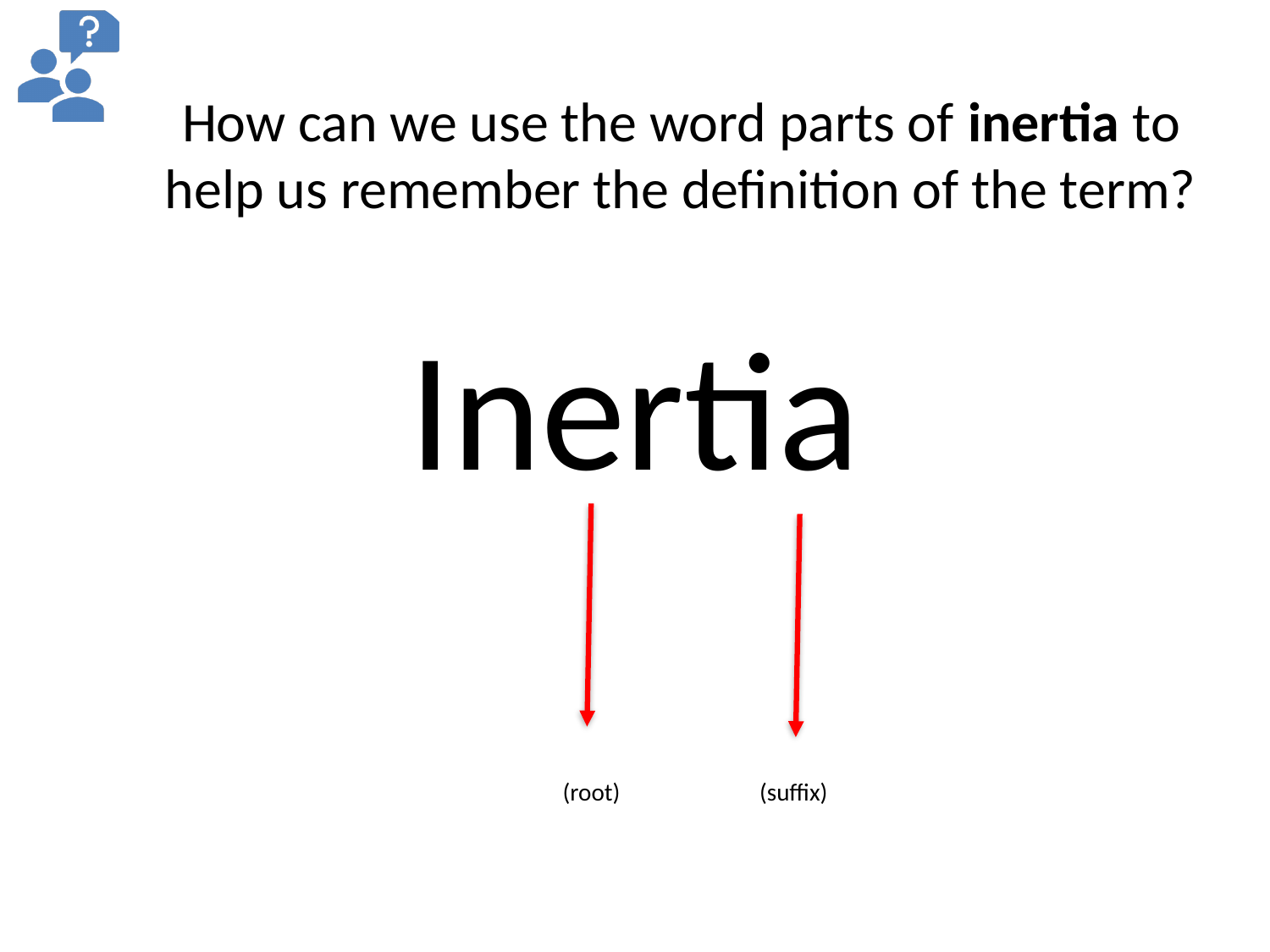

# How can we use the word parts of inertia to help us remember the definition of the term?
Inertia
(root)
(suffix)